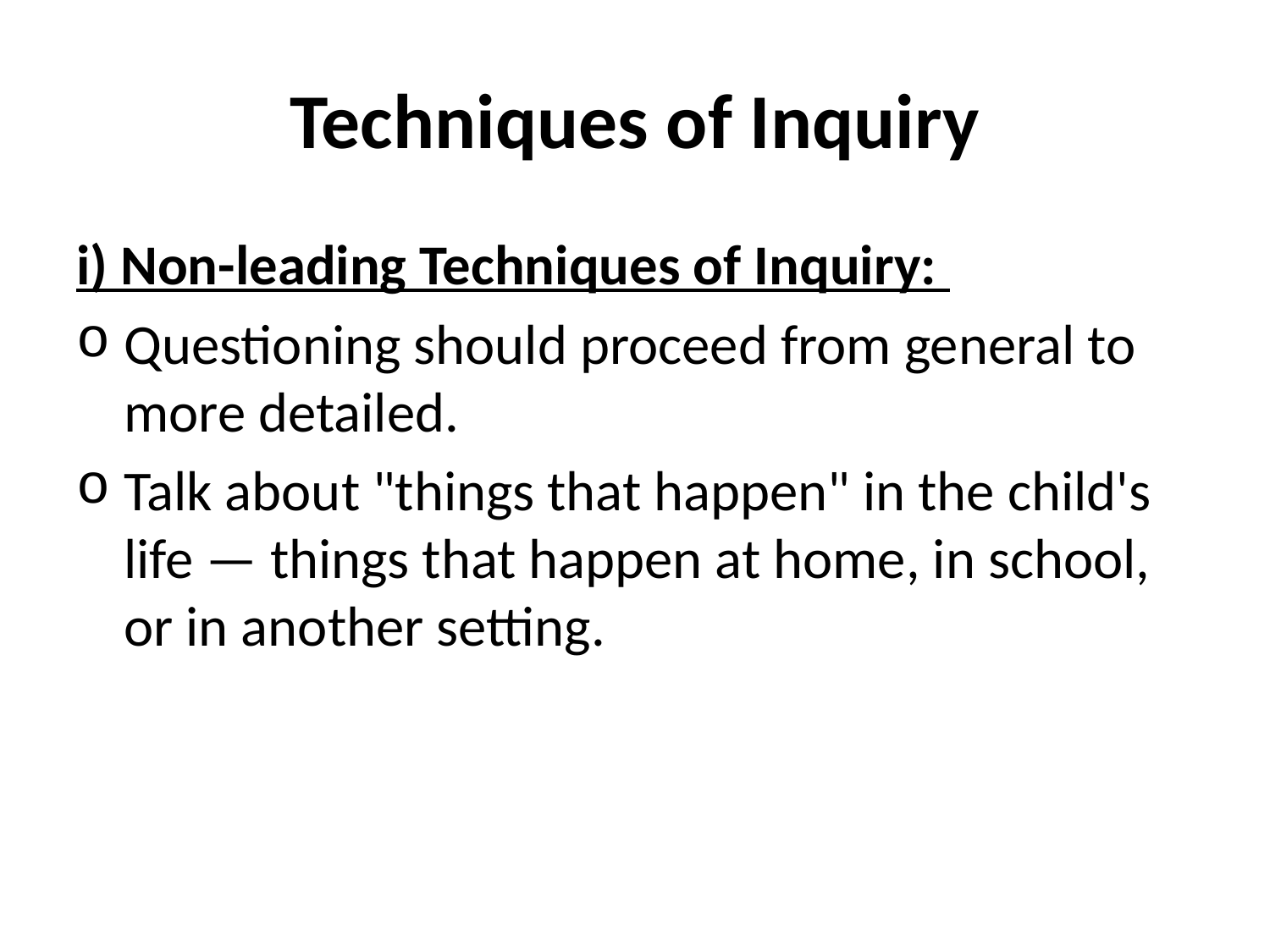

# Techniques of Inquiry
i) Non-leading Techniques of Inquiry:
Questioning should proceed from general to more detailed.
Talk about "things that happen" in the child's life — things that happen at home, in school, or in another setting.